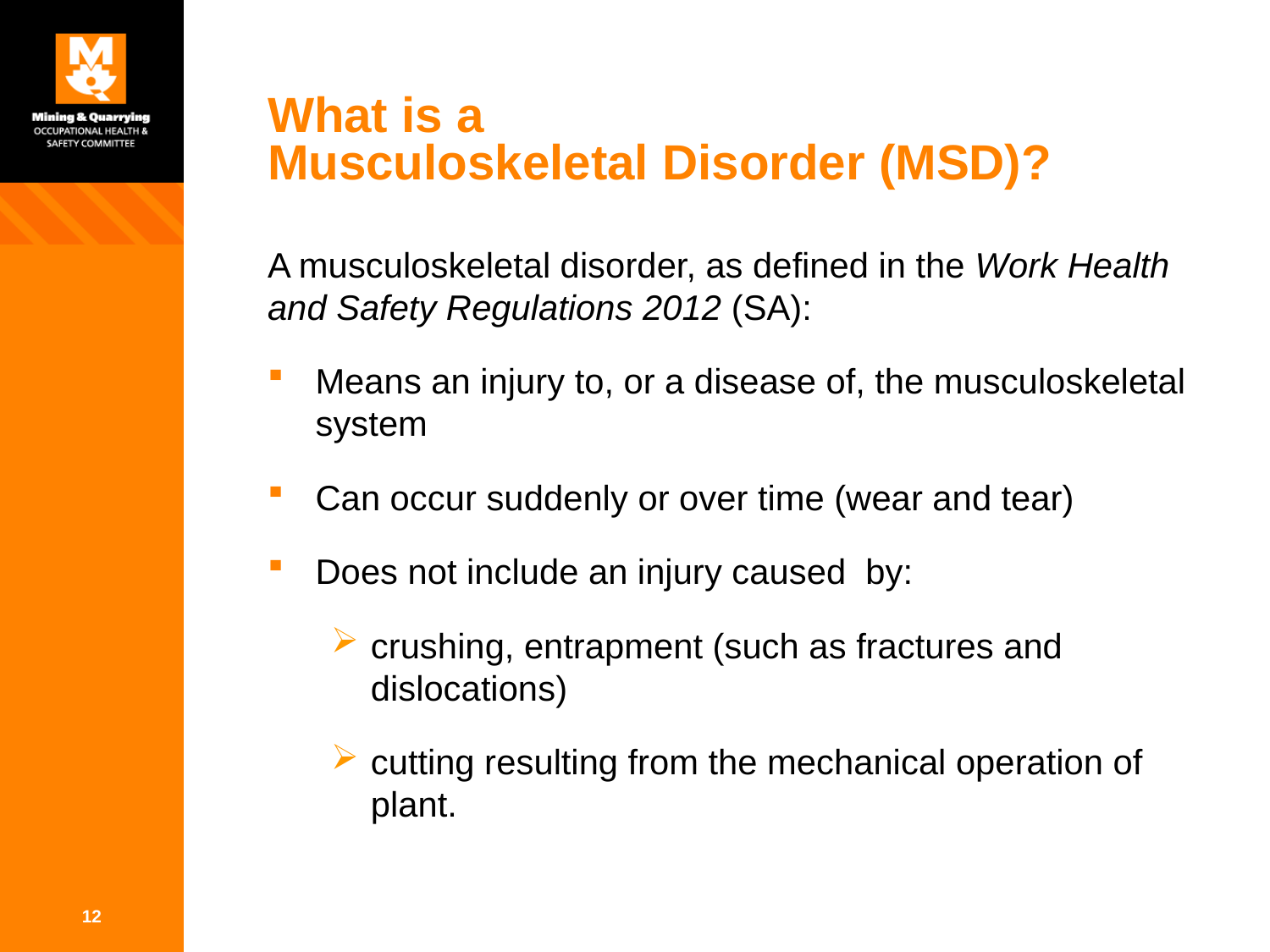

# What is a Musculoskeletal Disorder (MSD)?
A musculoskeletal disorder, as defined in the Work Health and Safety Regulations 2012 (SA):
Means an injury to, or a disease of, the musculoskeletal system
Can occur suddenly or over time (wear and tear)
Does not include an injury caused  by:
crushing, entrapment (such as fractures and dislocations)
cutting resulting from the mechanical operation of plant.

12